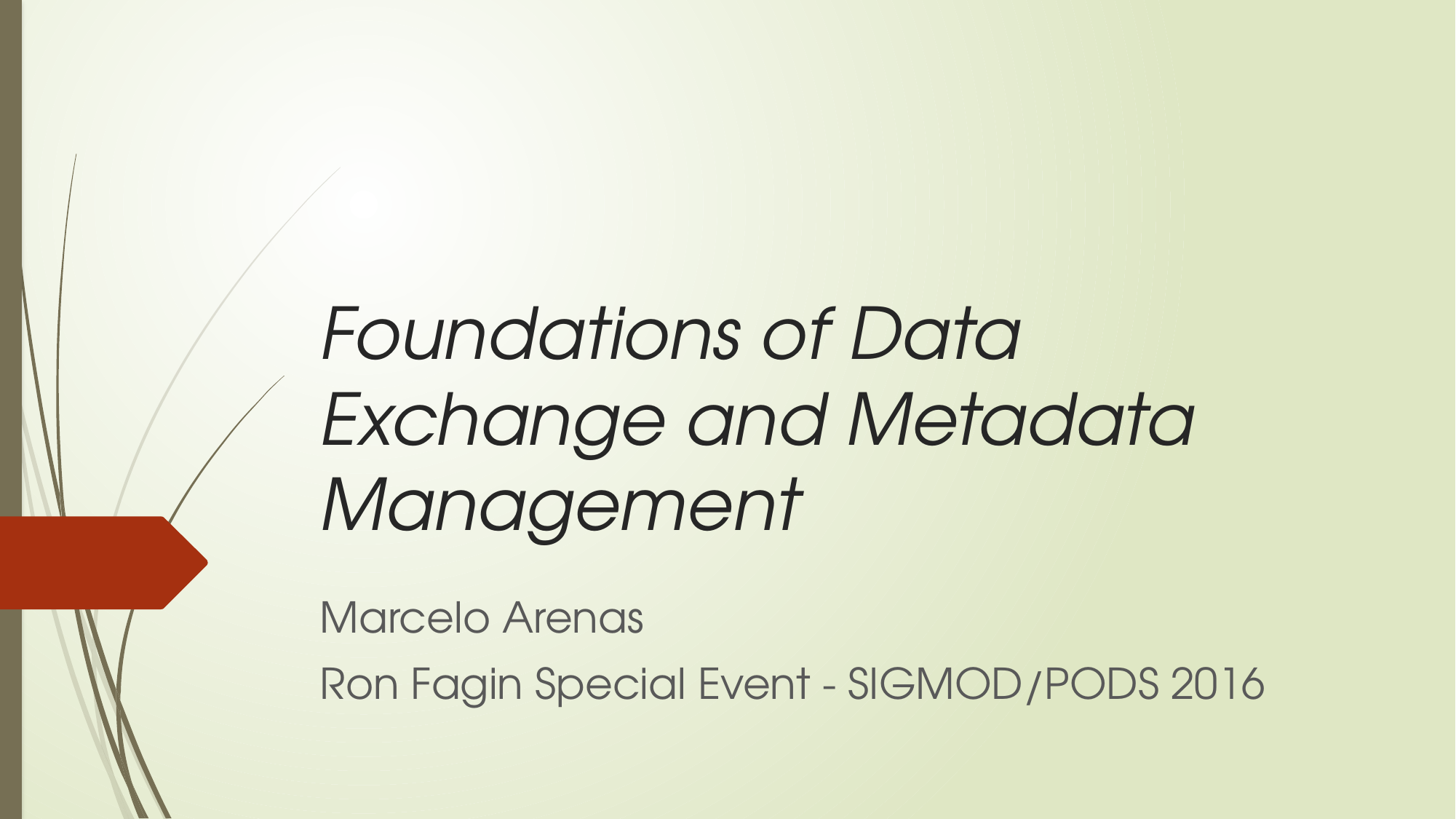

# Foundations of Data Exchange and Metadata Management
Marcelo Arenas
Ron Fagin Special Event - SIGMOD/PODS 2016